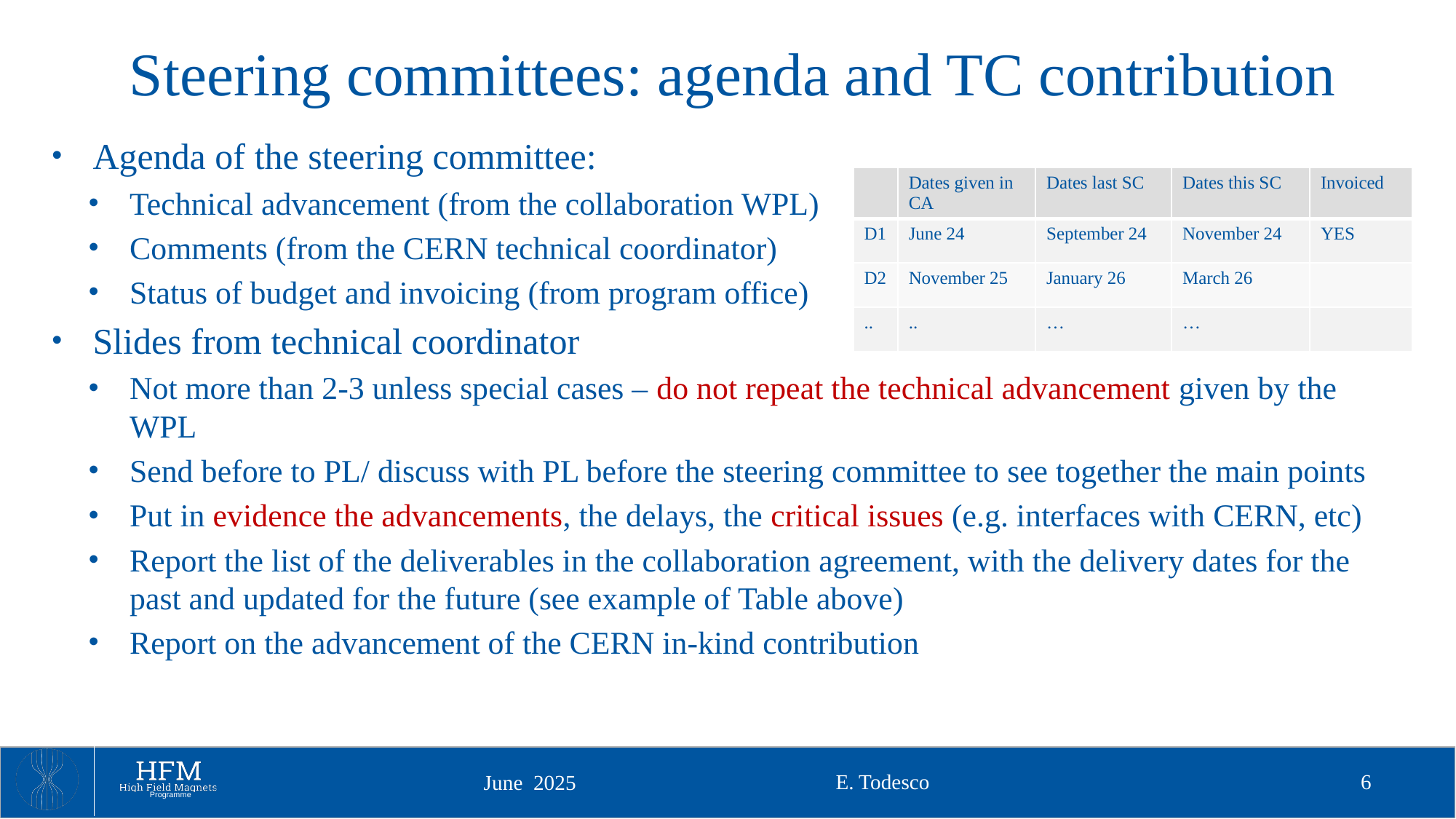

# Steering committees: agenda and TC contribution
Agenda of the steering committee:
Technical advancement (from the collaboration WPL)
Comments (from the CERN technical coordinator)
Status of budget and invoicing (from program office)
Slides from technical coordinator
Not more than 2-3 unless special cases – do not repeat the technical advancement given by the WPL
Send before to PL/ discuss with PL before the steering committee to see together the main points
Put in evidence the advancements, the delays, the critical issues (e.g. interfaces with CERN, etc)
Report the list of the deliverables in the collaboration agreement, with the delivery dates for the past and updated for the future (see example of Table above)
Report on the advancement of the CERN in-kind contribution
|  | Dates given in CA | Dates last SC | Dates this SC | Invoiced |
| --- | --- | --- | --- | --- |
| D1 | June 24 | September 24 | November 24 | YES |
| D2 | November 25 | January 26 | March 26 |  |
| .. | .. | … | … |  |
E. Todesco
6
June  2025